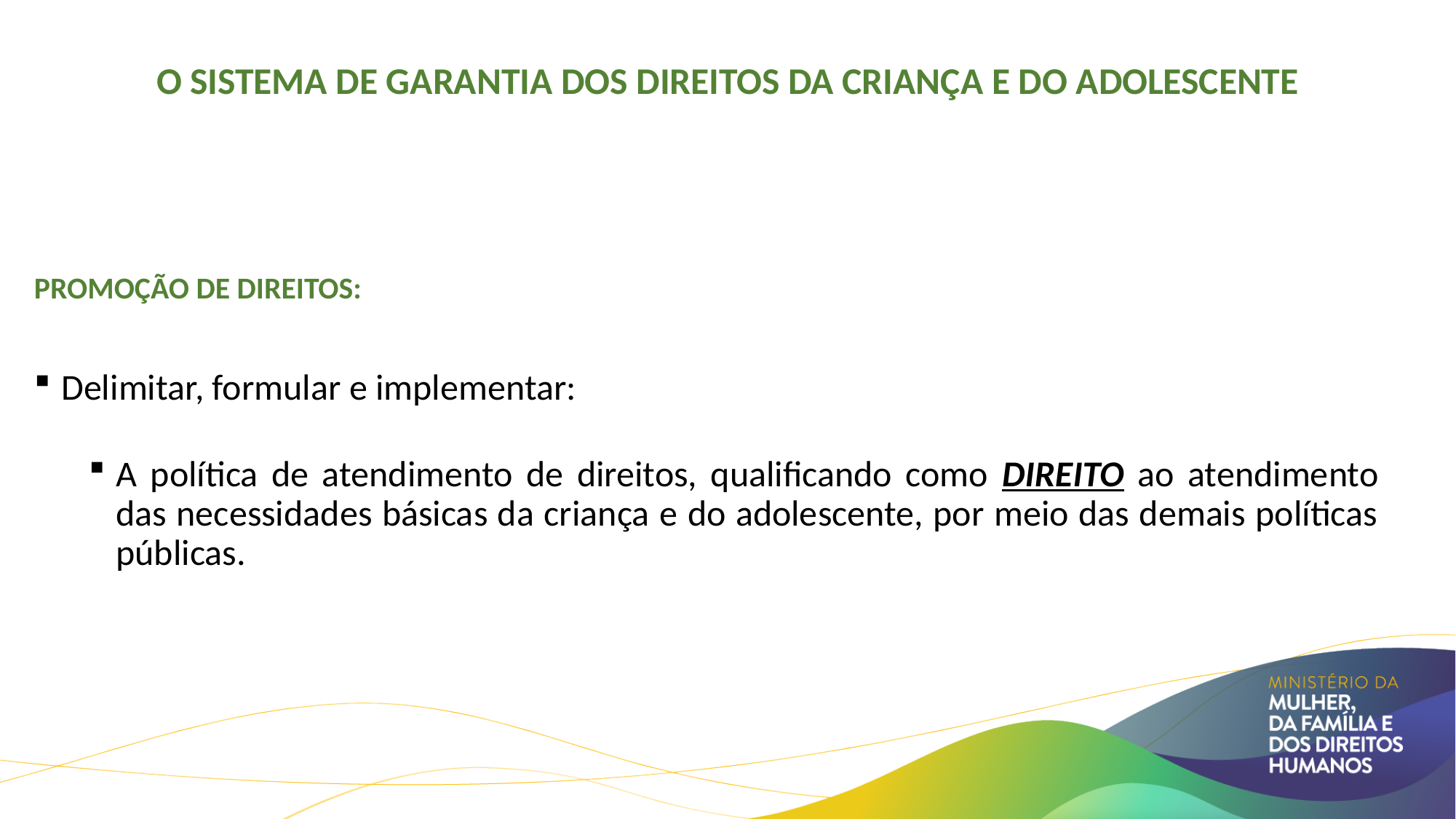

# O Sistema de garantia dos direitos da criança e do adolescente
promoção de direitos:

Delimitar, formular e implementar:

A política de atendimento de direitos, qualificando como DIREITO ao atendimento das necessidades básicas da criança e do adolescente, por meio das demais políticas públicas.